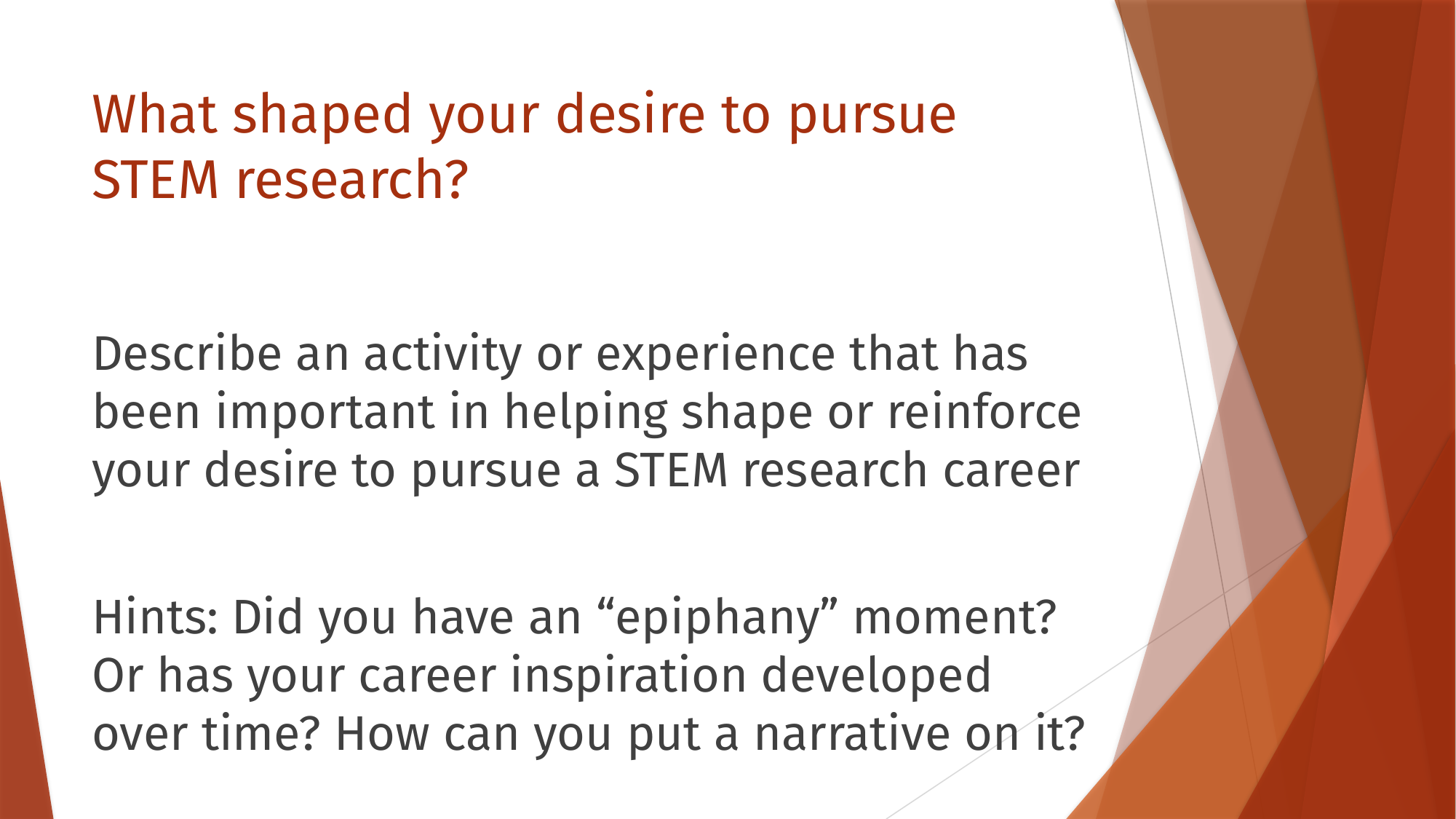

# What shaped your desire to pursue STEM research?

Describe an activity or experience that has been important in helping shape or reinforce your desire to pursue a STEM research career

Hints: Did you have an “epiphany” moment? Or has your career inspiration developed over time? How can you put a narrative on it?